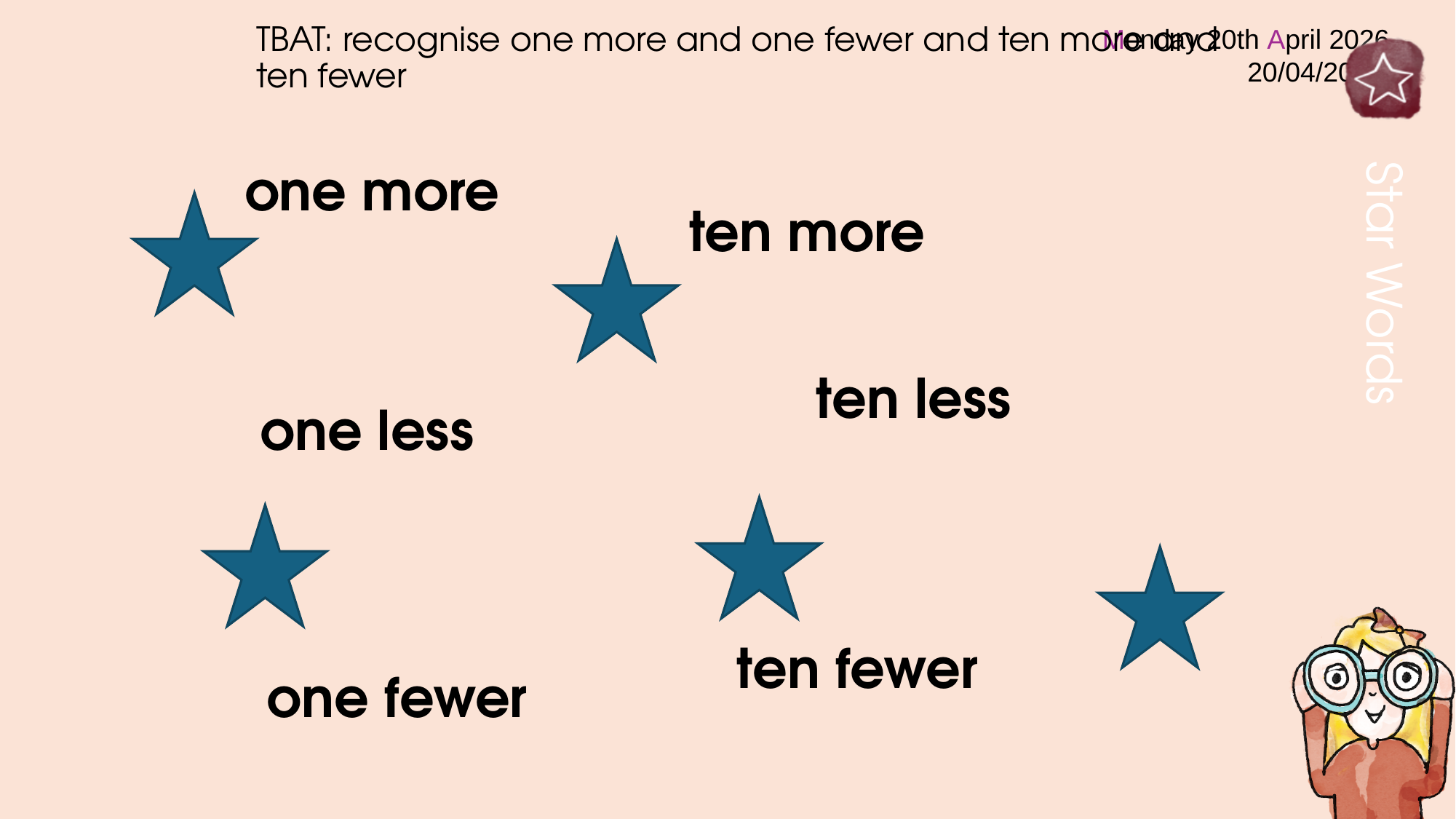

# TBAT: recognise one more and one fewer and ten more and ten fewer
one more
ten more

ten less
one less

ten fewer
one fewer